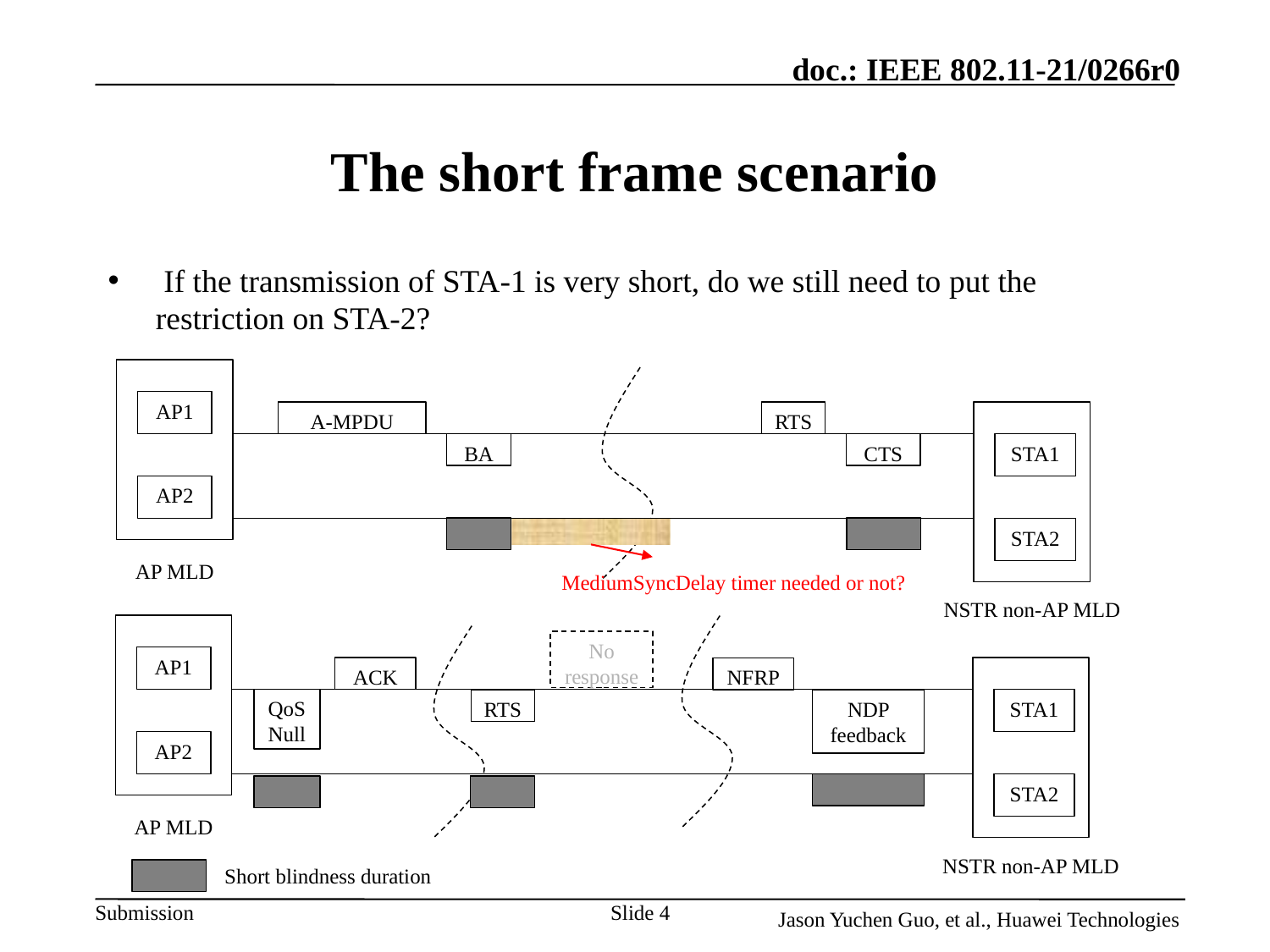

# The short frame scenario
 If the transmission of STA-1 is very short, do we still need to put the restriction on STA-2?

AP1
A-MPDU
RTS

STA1
BA
CTS
AP2

STA2

MediumSyncDelay timer needed or not?
AP MLD
NSTR non-AP MLD

No response
AP1
ACK

NFRP
QoS Null
STA1
RTS
NDP feedback
AP2

STA2

AP MLD
NSTR non-AP MLD
Short blindness duration

Slide 4